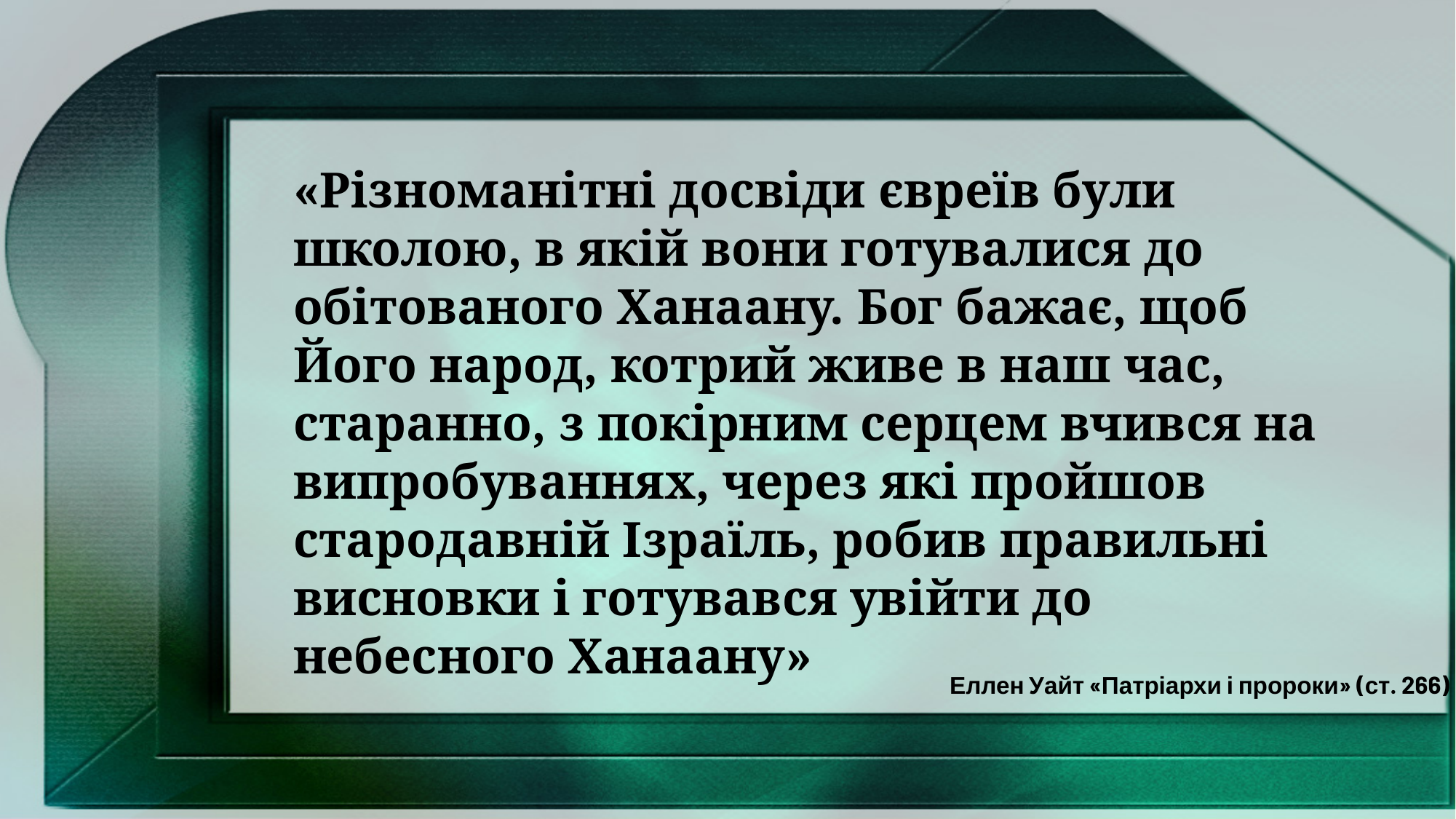

«Різноманітні досвіди євреїв були школою, в якій вони готувалися до обітованого Ханаану. Бог бажає, щоб Його народ, котрий живе в наш час, старанно, з покірним серцем вчився на випробуваннях, через які пройшов стародавній Ізраїль, робив правильні висновки і готувався увійти до небесного Ханаану»
Еллен Уайт «Патріархи і пророки» (ст. 266)